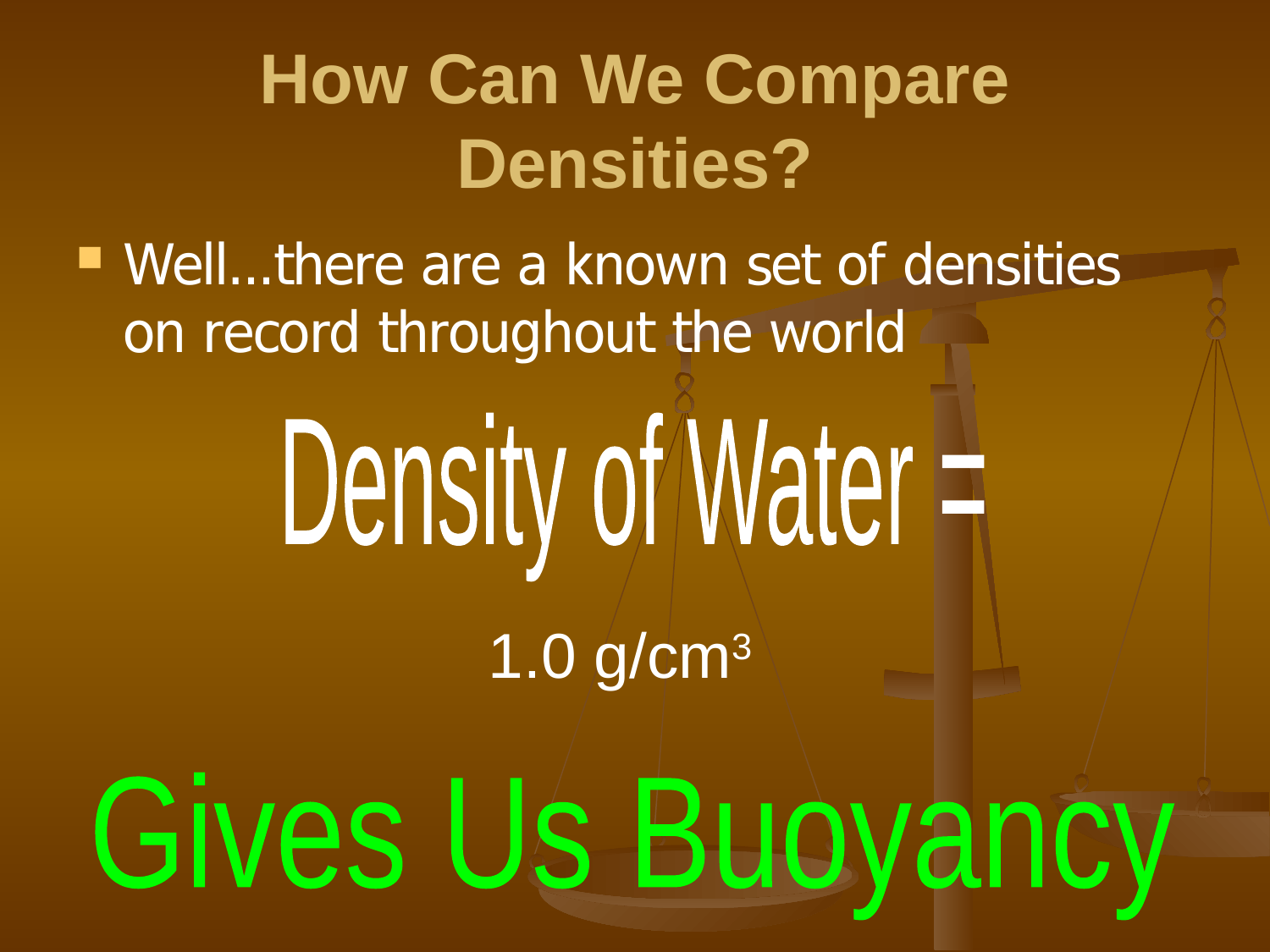

# How Can We Compare Densities?
Well…there are a known set of densities on record throughout the world
Density of Water =
1.0 g/cm3
Gives Us Buoyancy